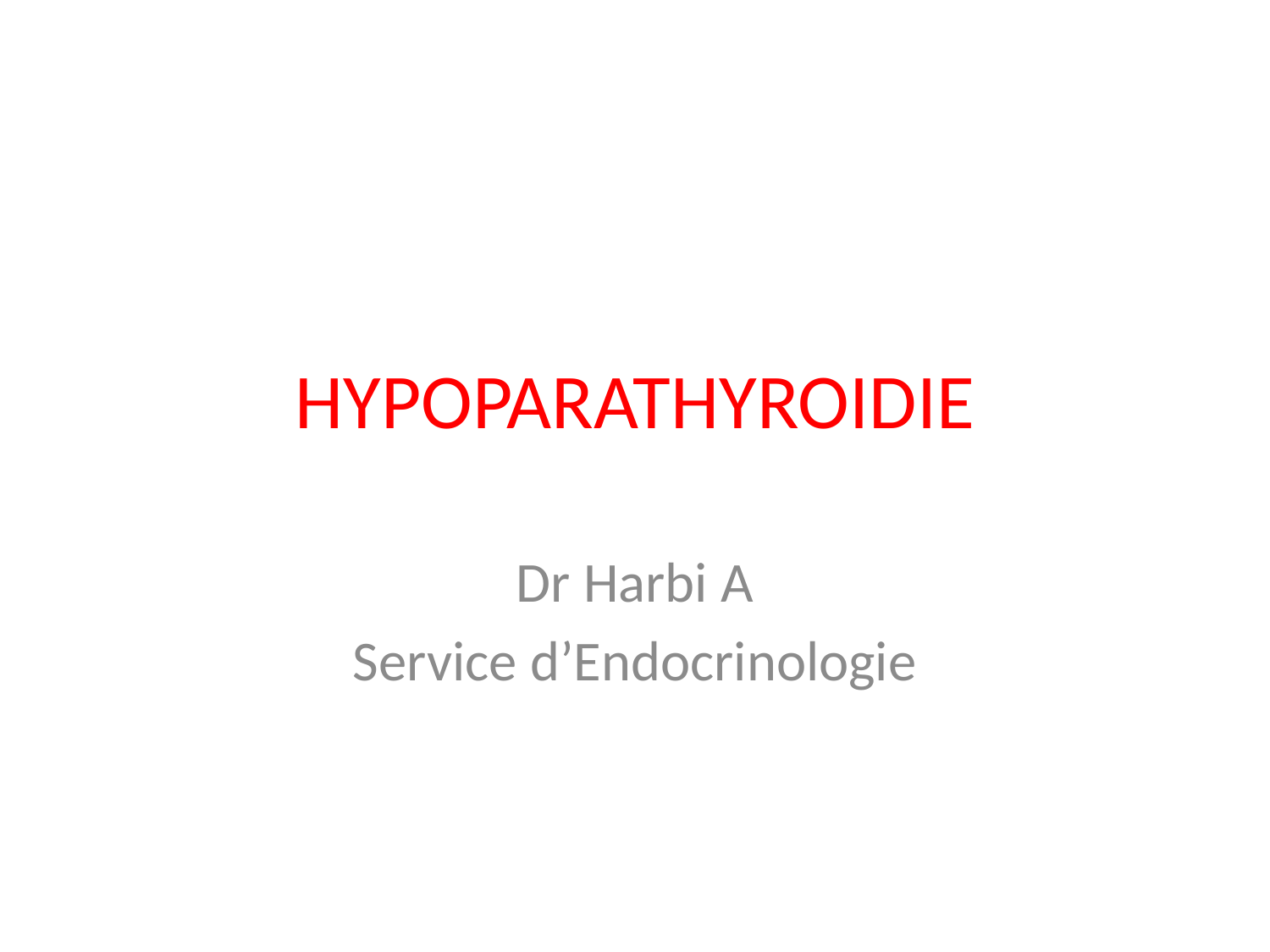

# HYPOPARATHYROIDIE
Dr Harbi A
Service d’Endocrinologie